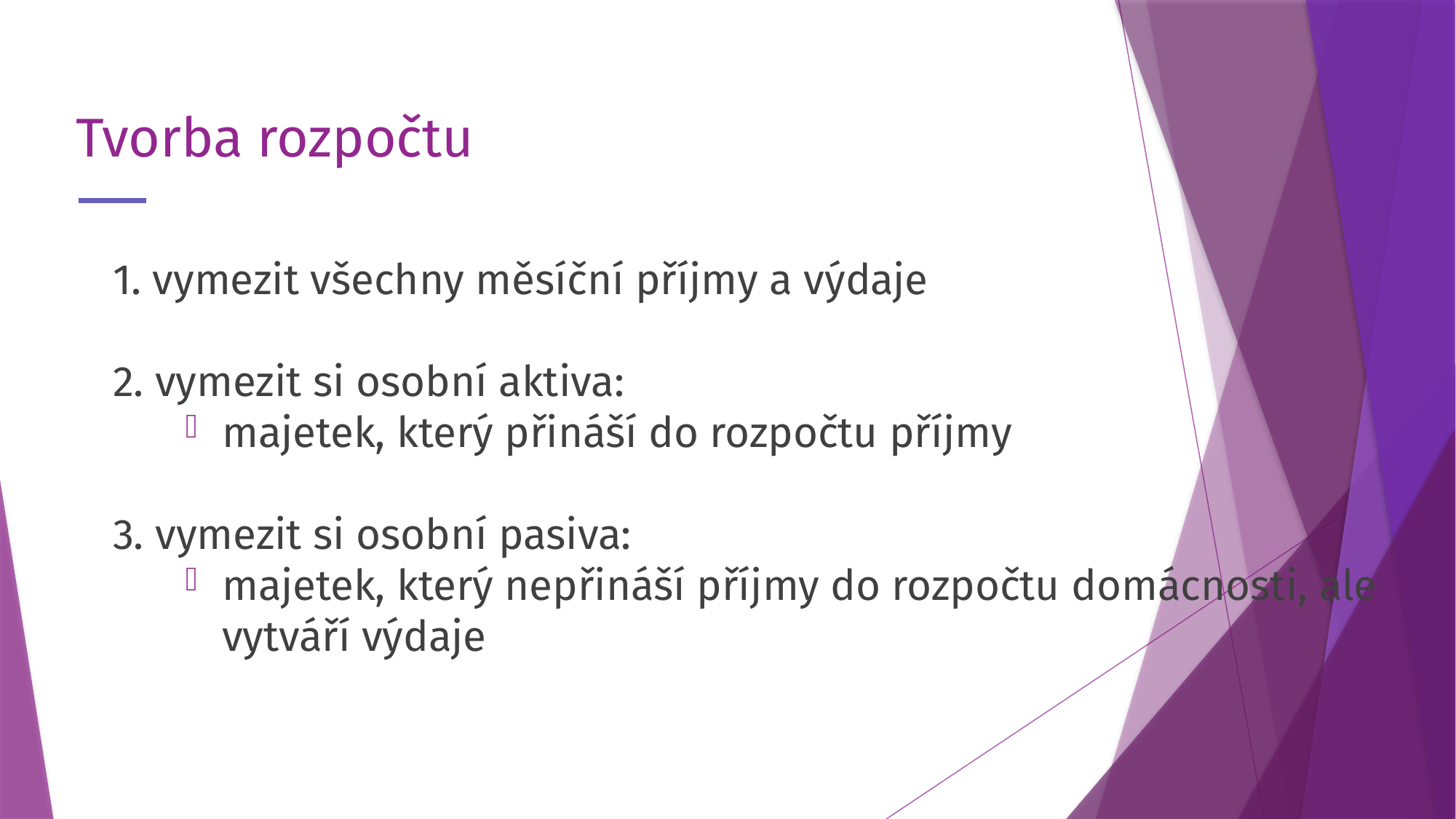

# Tvorba rozpočtu
1. vymezit všechny měsíční příjmy a výdaje

2. vymezit si osobní aktiva:
majetek, který přináší do rozpočtu příjmy

3. vymezit si osobní pasiva:
majetek, který nepřináší příjmy do rozpočtu domácnosti, ale vytváří výdaje